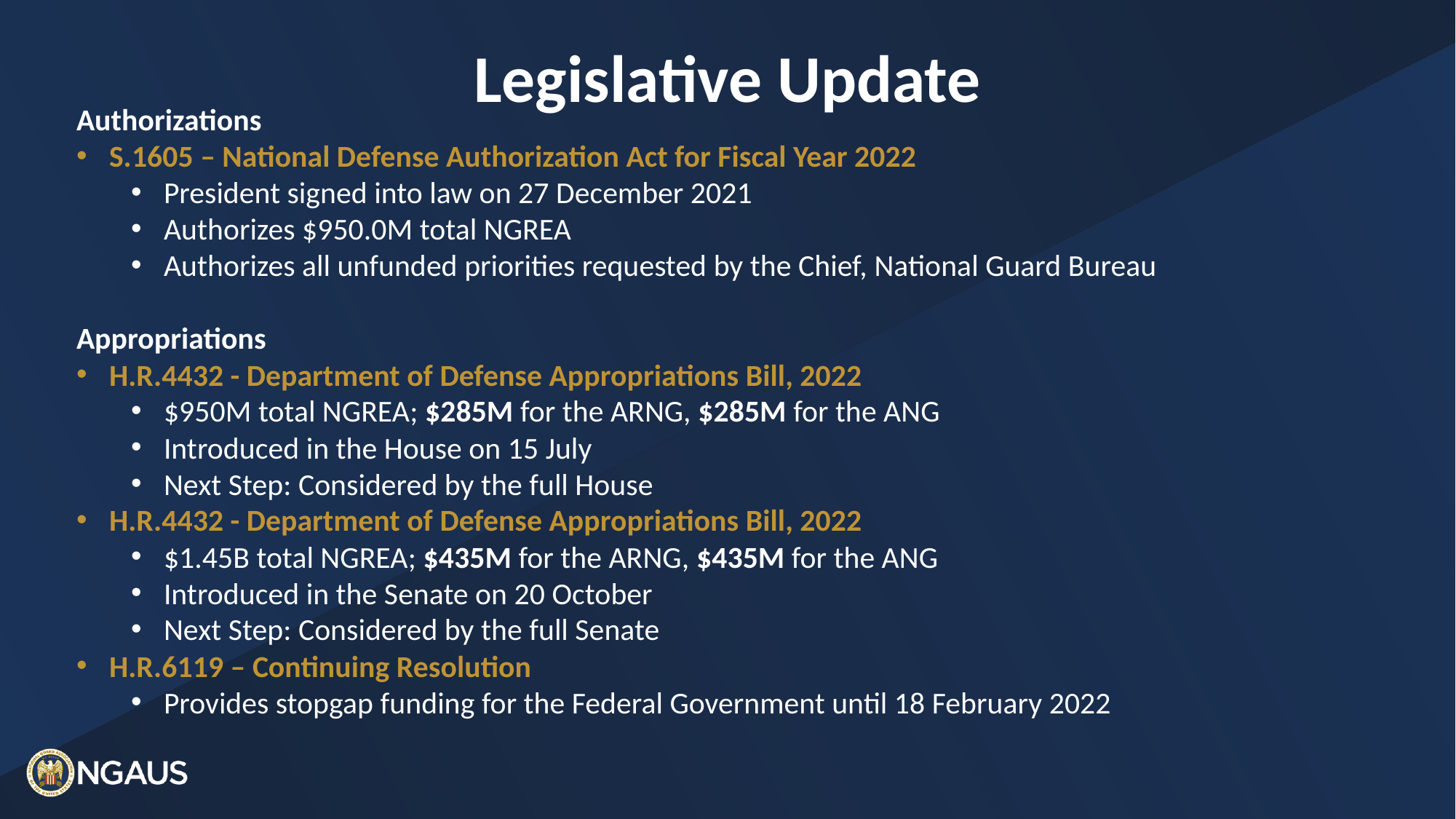

Legislative Update
Authorizations
S.1605 – National Defense Authorization Act for Fiscal Year 2022
President signed into law on 27 December 2021
Authorizes $950.0M total NGREA
Authorizes all unfunded priorities requested by the Chief, National Guard Bureau

Appropriations
H.R.4432 - Department of Defense Appropriations Bill, 2022
$950M total NGREA; $285M for the ARNG, $285M for the ANG
Introduced in the House on 15 July
Next Step: Considered by the full House
H.R.4432 - Department of Defense Appropriations Bill, 2022
$1.45B total NGREA; $435M for the ARNG, $435M for the ANG
Introduced in the Senate on 20 October
Next Step: Considered by the full Senate
H.R.6119 – Continuing Resolution
Provides stopgap funding for the Federal Government until 18 February 2022